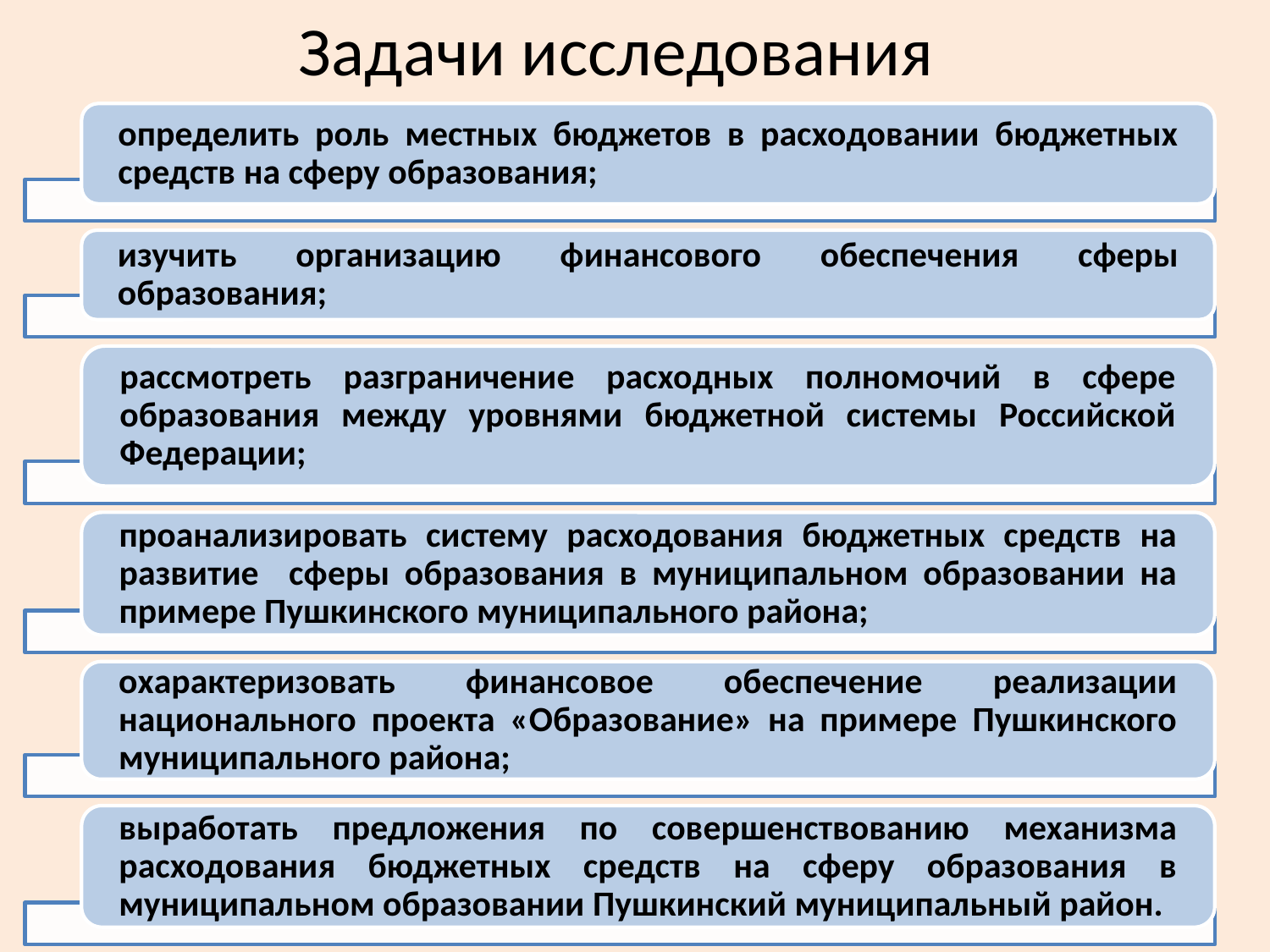

# Задачи исследования
определить роль местных бюджетов в расходовании бюджетных средств на сферу образования;
изучить организацию финансового обеспечения сферы образования;
рассмотреть разграничение расходных полномочий в сфере образования между уровнями бюджетной системы Российской Федерации;
проанализировать систему расходования бюджетных средств на развитие  сферы образования в муниципальном образовании на примере Пушкинского муниципального района;
охарактеризовать финансовое обеспечение реализации национального проекта «Образование» на примере Пушкинского муниципального района;
выработать предложения по совершенствованию механизма расходования бюджетных средств на сферу образования в муниципальном образовании Пушкинский муниципальный район.